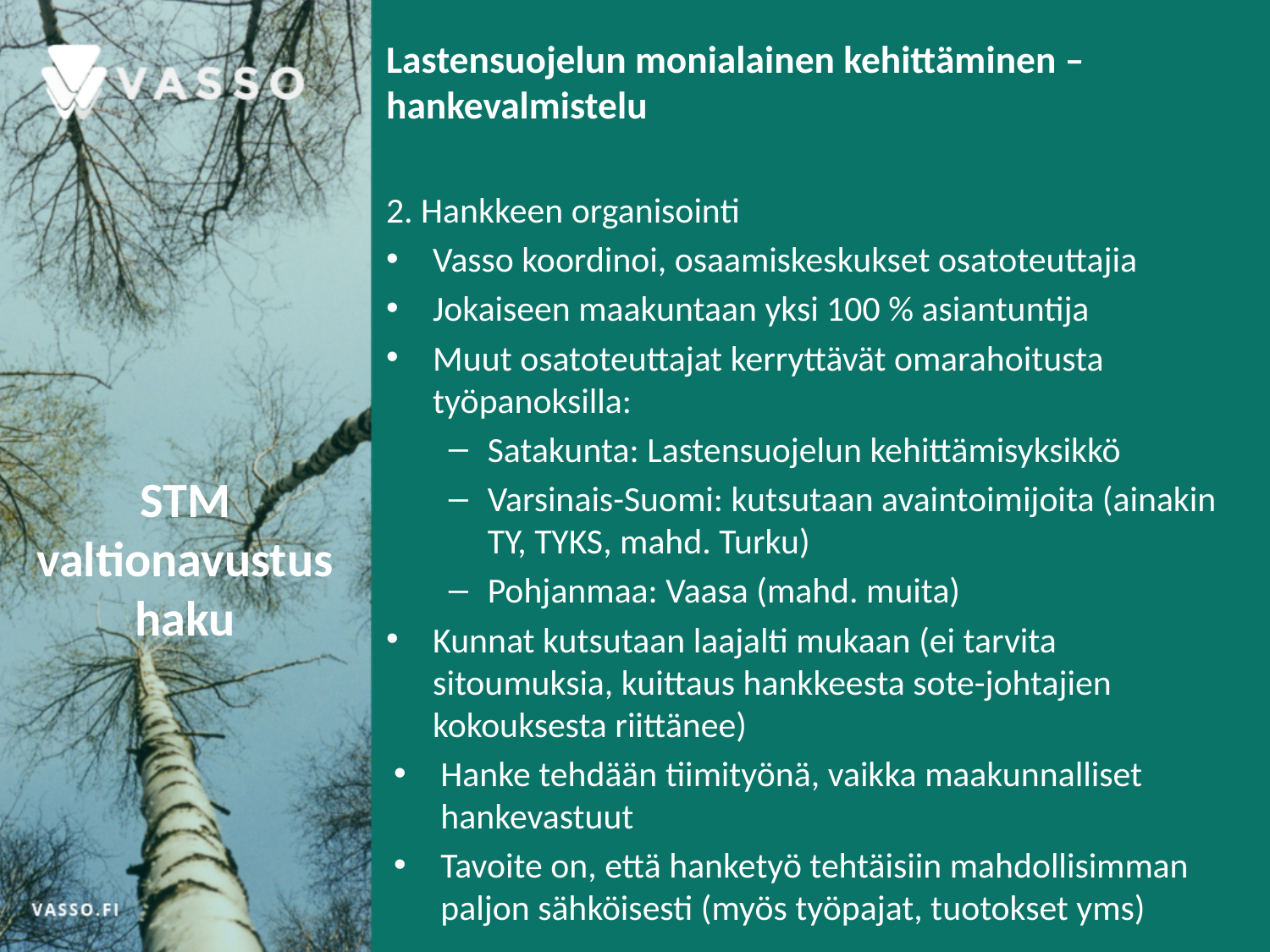

Lastensuojelun monialainen kehittäminen –hankevalmistelu

2. Hankkeen organisointi
Vasso koordinoi, osaamiskeskukset osatoteuttajia
Jokaiseen maakuntaan yksi 100 % asiantuntija
Muut osatoteuttajat kerryttävät omarahoitusta työpanoksilla:
Satakunta: Lastensuojelun kehittämisyksikkö
Varsinais-Suomi: kutsutaan avaintoimijoita (ainakin TY, TYKS, mahd. Turku)
Pohjanmaa: Vaasa (mahd. muita)
Kunnat kutsutaan laajalti mukaan (ei tarvita sitoumuksia, kuittaus hankkeesta sote-johtajien kokouksesta riittänee)
Hanke tehdään tiimityönä, vaikka maakunnalliset hankevastuut
Tavoite on, että hanketyö tehtäisiin mahdollisimman paljon sähköisesti (myös työpajat, tuotokset yms)

# STM valtionavustushaku